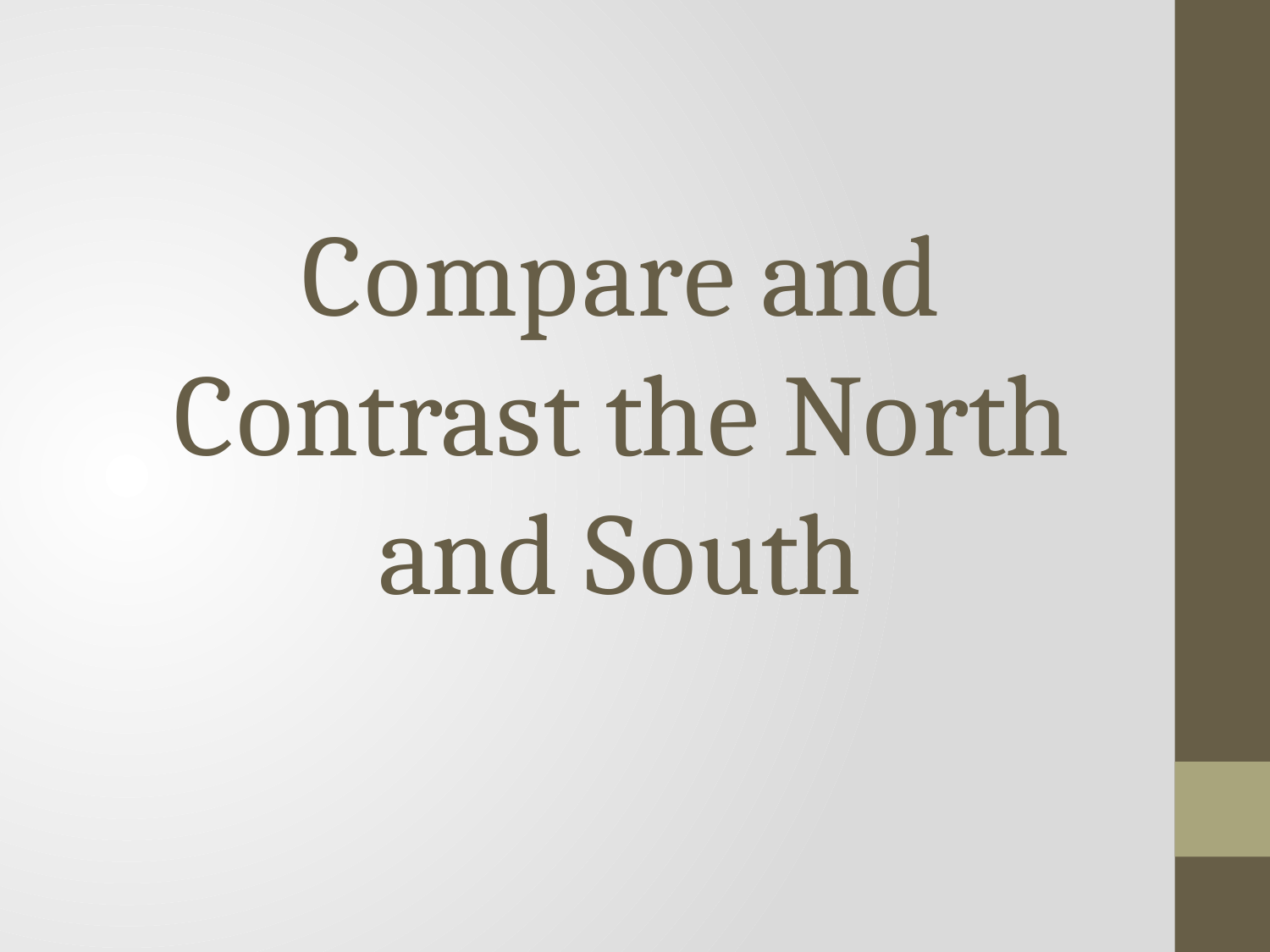

# Compare and Contrast the North and South